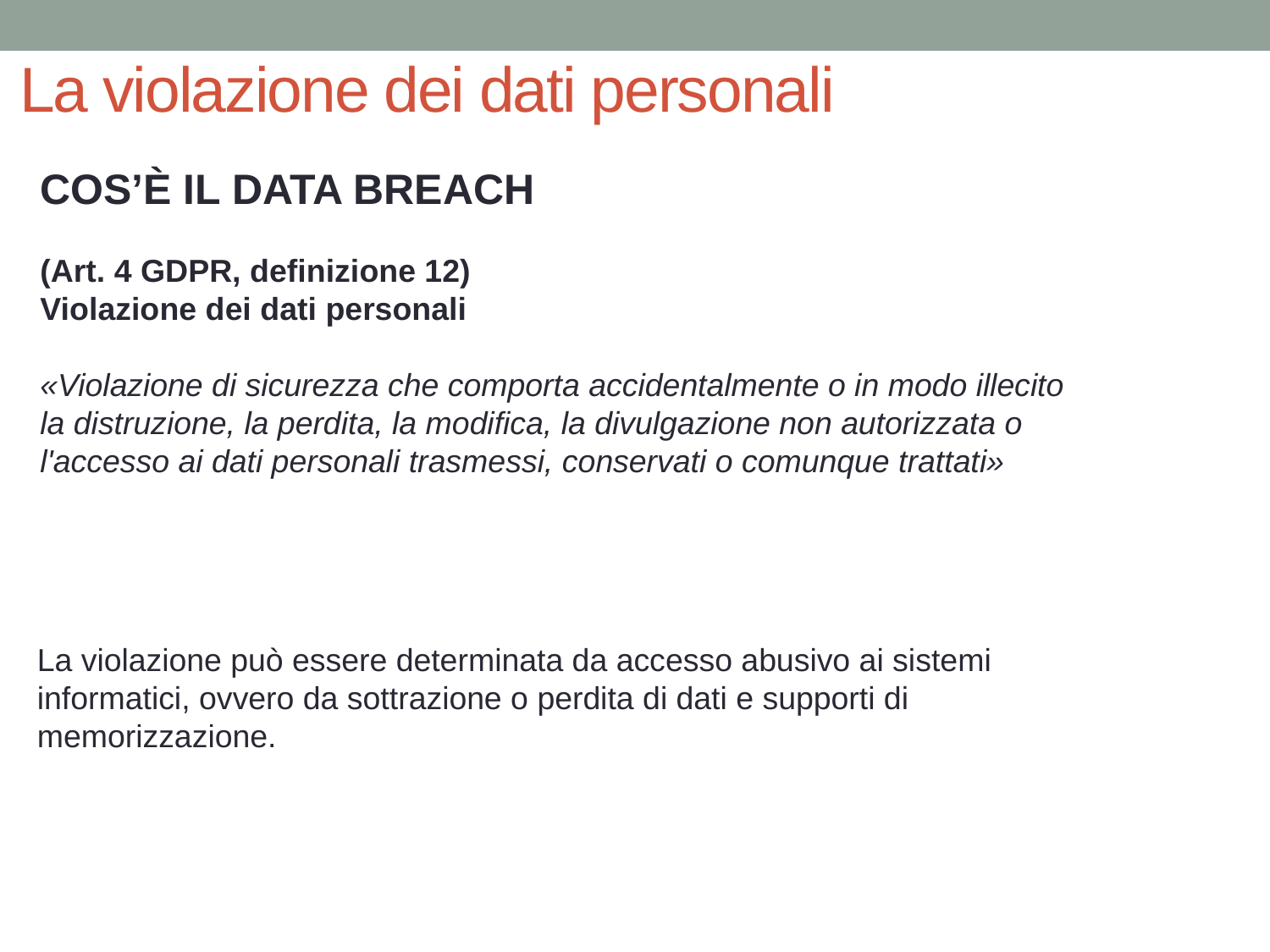

La violazione dei dati personali
COS’È IL DATA BREACH

(Art. 4 GDPR, definizione 12)
Violazione dei dati personali

«Violazione di sicurezza che comporta accidentalmente o in modo illecito la distruzione, la perdita, la modifica, la divulgazione non autorizzata o l'accesso ai dati personali trasmessi, conservati o comunque trattati»

La violazione può essere determinata da accesso abusivo ai sistemi informatici, ovvero da sottrazione o perdita di dati e supporti di memorizzazione.
3